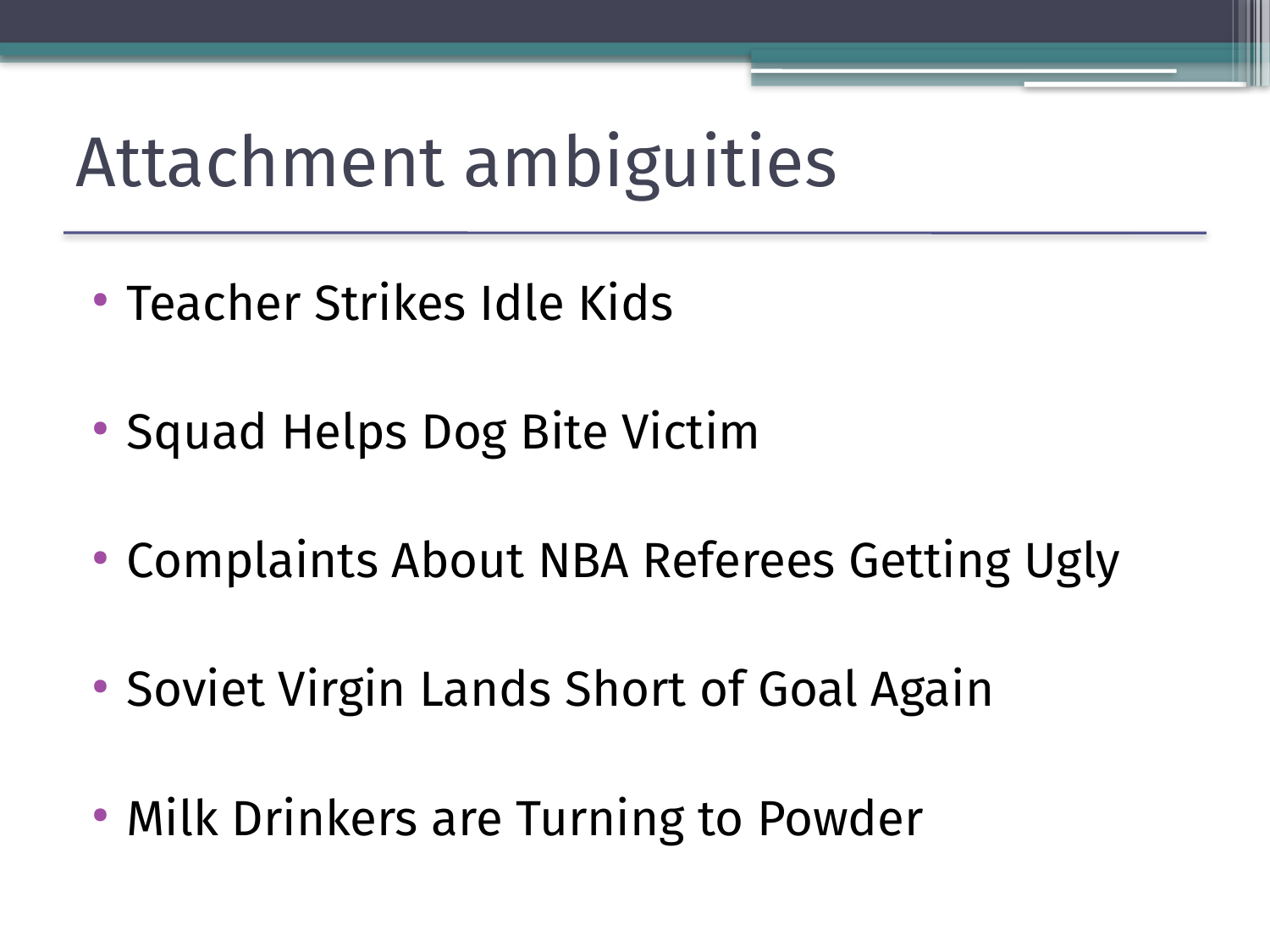

# Attachment ambiguities
Teacher Strikes Idle Kids

Squad Helps Dog Bite Victim

Complaints About NBA Referees Getting Ugly

Soviet Virgin Lands Short of Goal Again

Milk Drinkers are Turning to Powder